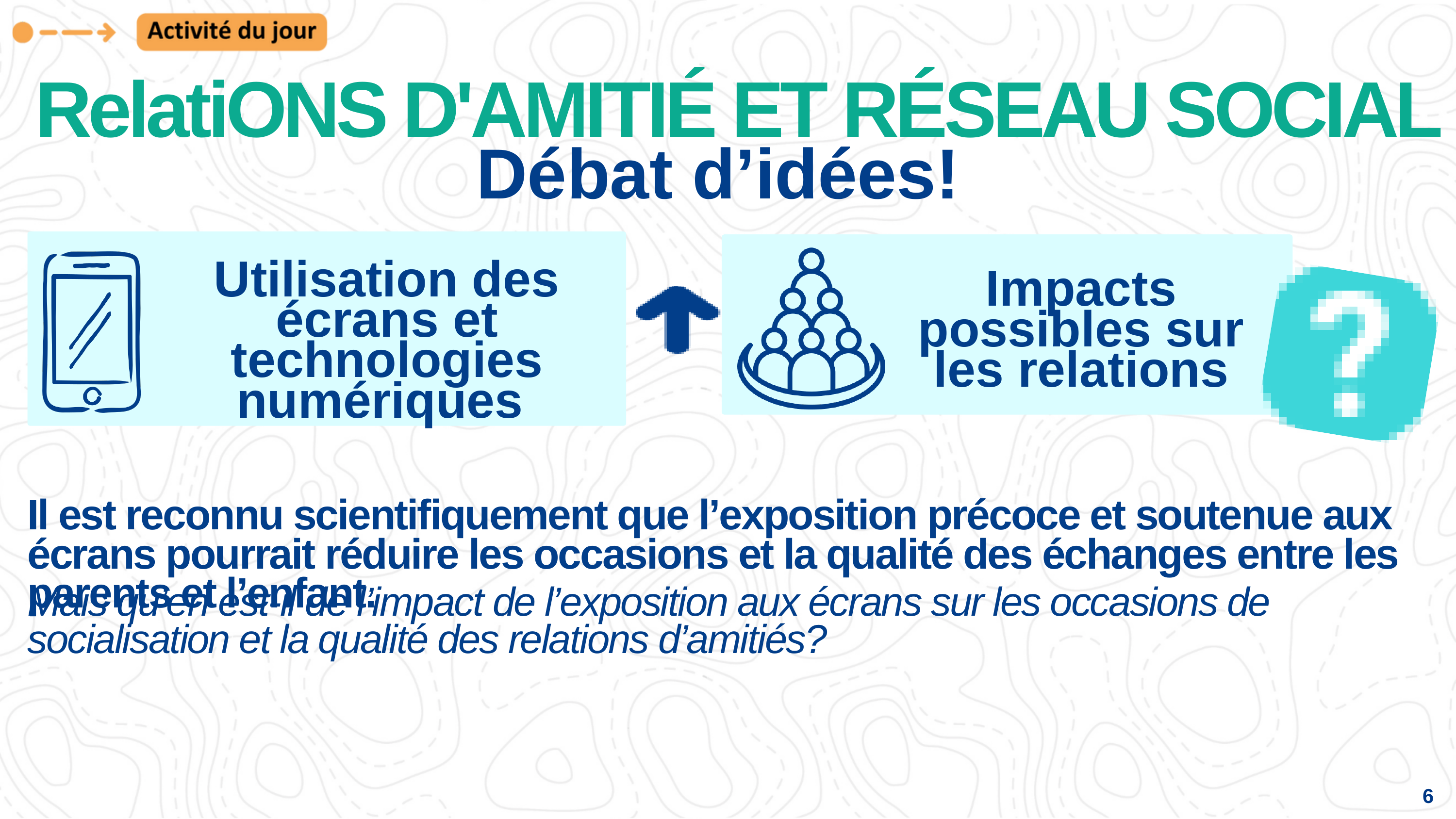

RelatiONS D'AMITIÉ ET RÉSEAU SOCIAL
Débat d’idées!

Utilisation des écrans et technologies numériques

Impacts possibles sur les relations

Il est reconnu scientifiquement que l’exposition précoce et soutenue aux écrans pourrait réduire les occasions et la qualité des échanges entre les parents et l’enfant.
Mais qu’en est-il de l’impact de l’exposition aux écrans sur les occasions de socialisation et la qualité des relations d’amitiés?
6